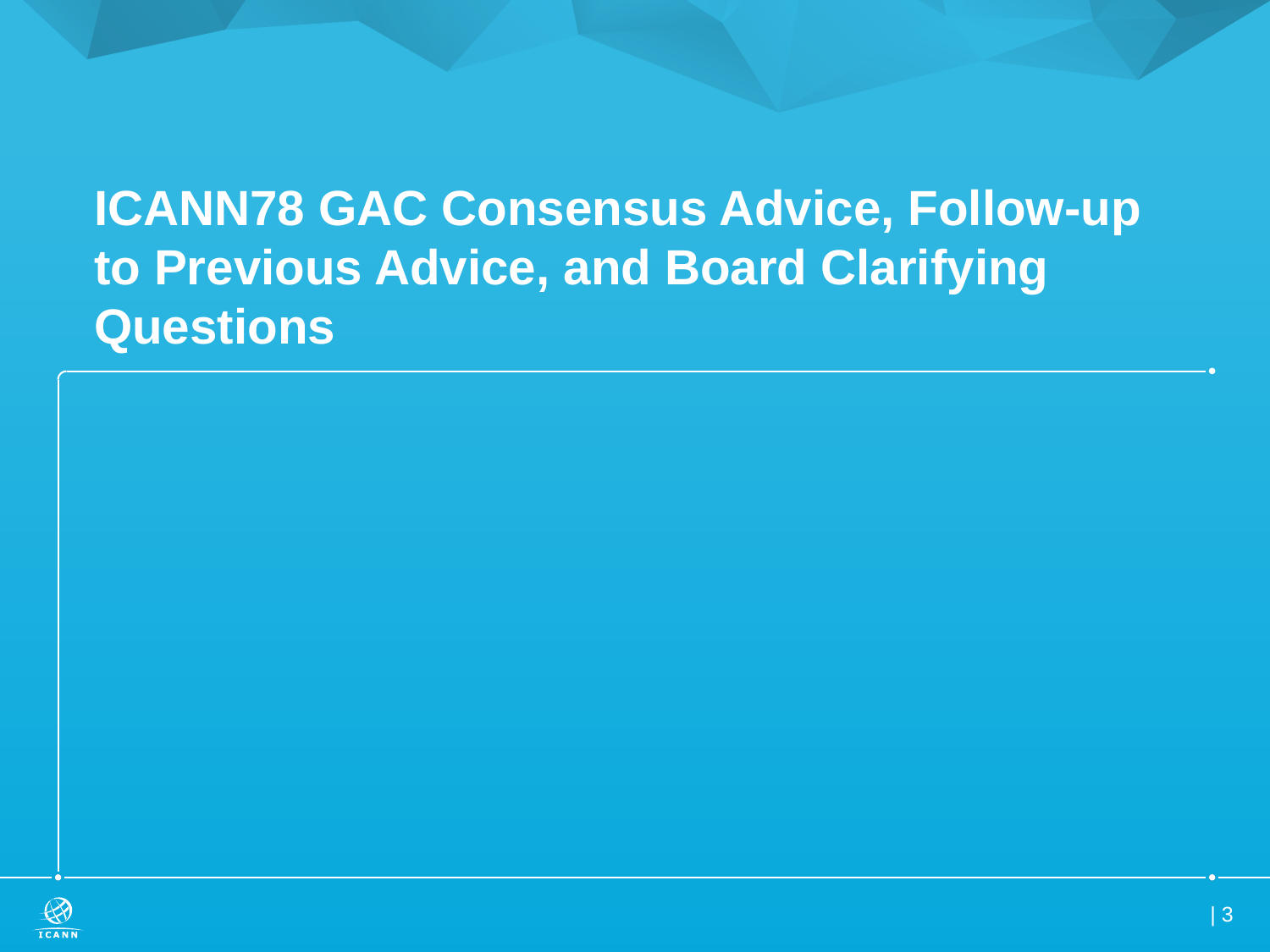

# ICANN78 GAC Consensus Advice, Follow-up to Previous Advice, and Board Clarifying Questions